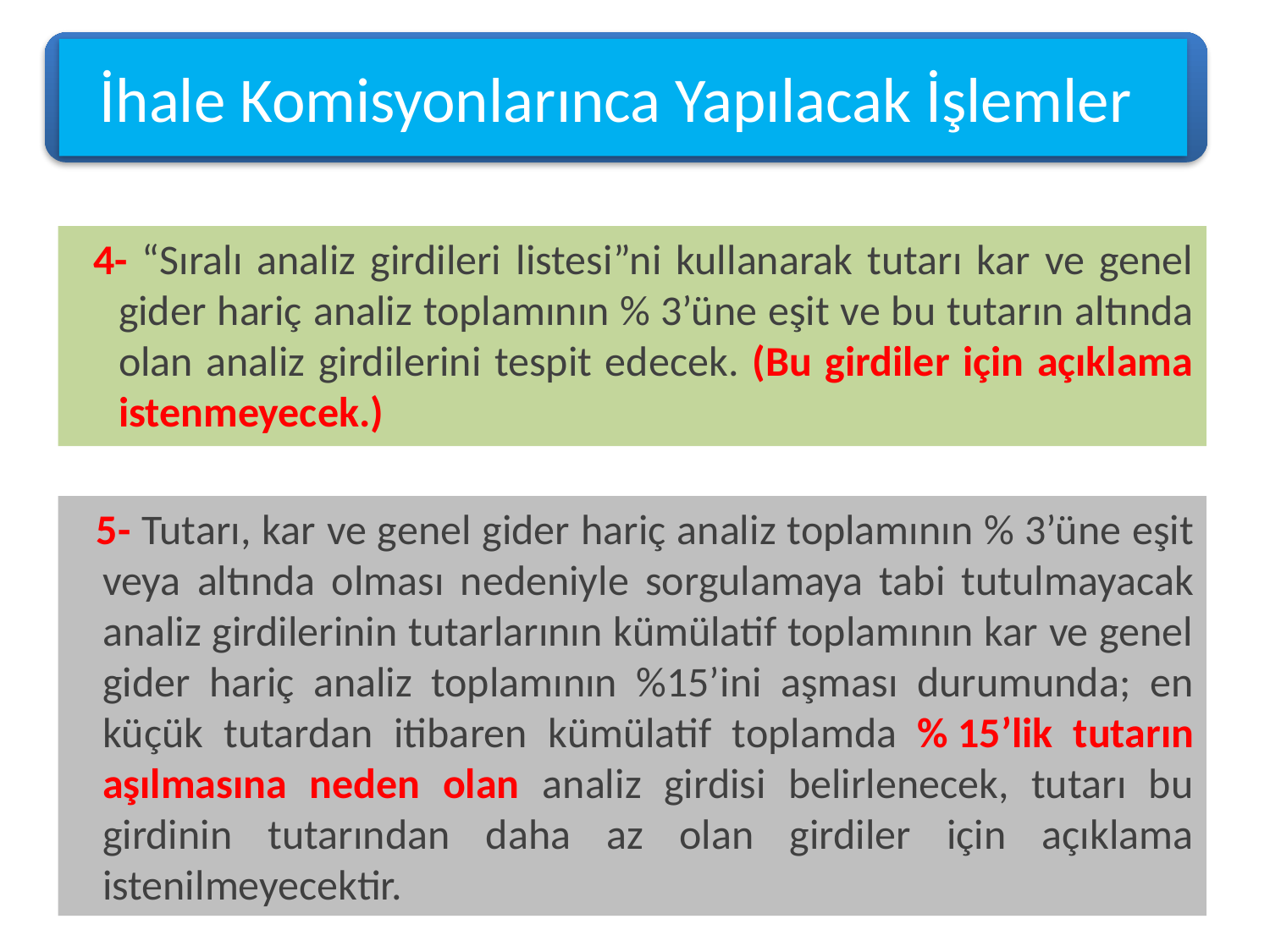

İhale Komisyonlarınca Yapılacak İşlemler
4- “Sıralı analiz girdileri listesi”ni kullanarak tutarı kar ve genel gider hariç analiz toplamının % 3’üne eşit ve bu tutarın altında olan analiz girdilerini tespit edecek. (Bu girdiler için açıklama istenmeyecek.)
5- Tutarı, kar ve genel gider hariç analiz toplamının % 3’üne eşit veya altında olması nedeniyle sorgulamaya tabi tutulmayacak analiz girdilerinin tutarlarının kümülatif toplamının kar ve genel gider hariç analiz toplamının %15’ini aşması durumunda; en küçük tutardan itibaren kümülatif toplamda % 15’lik tutarın aşılmasına neden olan analiz girdisi belirlenecek, tutarı bu girdinin tutarından daha az olan girdiler için açıklama istenilmeyecektir.